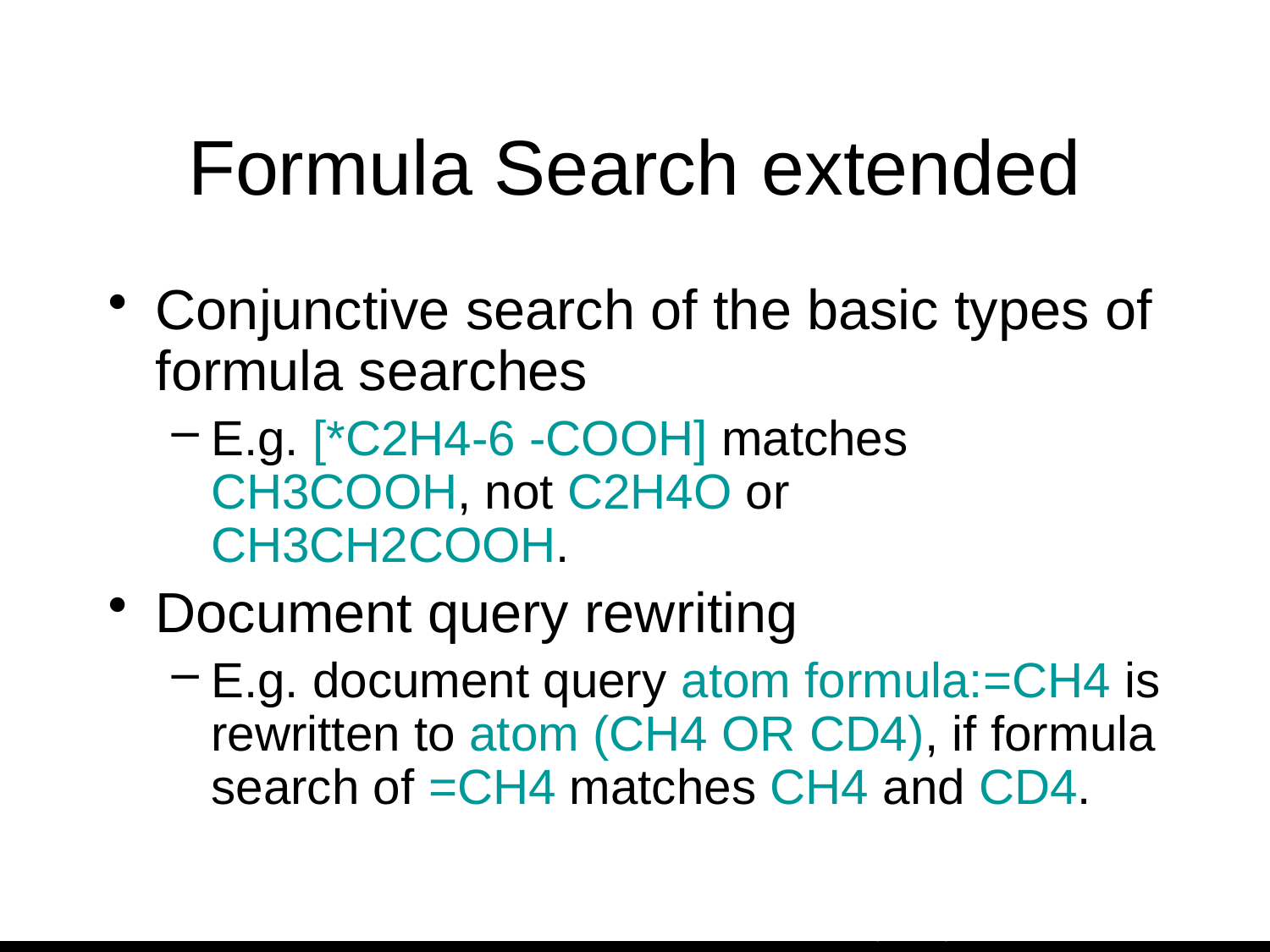

# Formula Search extended
Conjunctive search of the basic types of formula searches
E.g. [*C2H4-6 -COOH] matches CH3COOH, not C2H4O or CH3CH2COOH.
Document query rewriting
E.g. document query atom formula:=CH4 is rewritten to atom (CH4 OR CD4), if formula search of =CH4 matches CH4 and CD4.